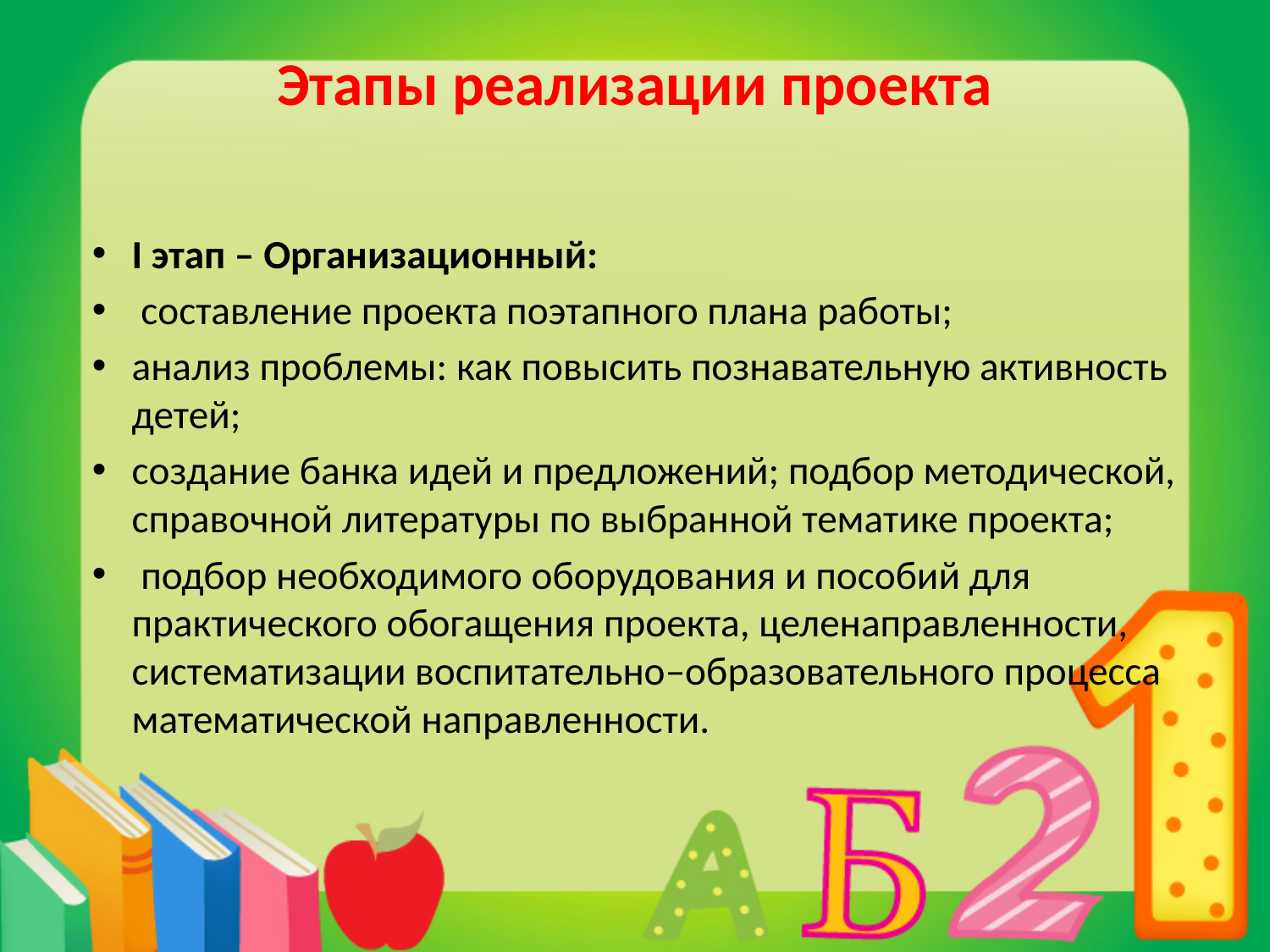

# Этапы реализации проекта
I этап – Организационный:
 составление проекта поэтапного плана работы;
анализ проблемы: как повысить познавательную активность детей;
создание банка идей и предложений; подбор методической, справочной литературы по выбранной тематике проекта;
 подбор необходимого оборудования и пособий для практического обогащения проекта, целенаправленности, систематизации воспитательно–образовательного процесса математической направленности.